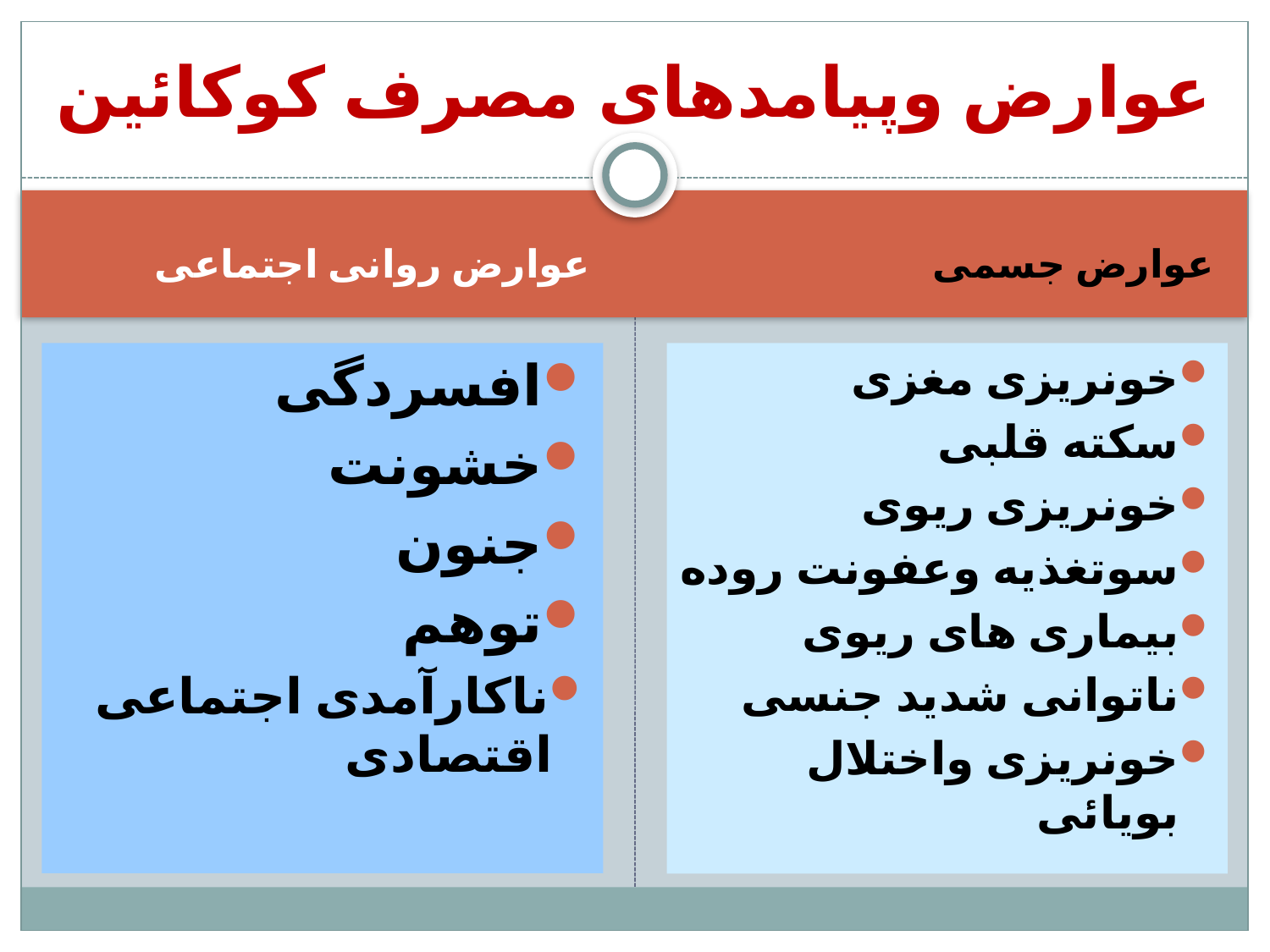

# عوارض وپیامدهای مصرف کوکائین
عوارض روانی اجتماعی
عوارض جسمی
افسردگی
خشونت
جنون
توهم
ناکارآمدی اجتماعی اقتصادی

خونریزی مغزی
سکته قلبی
خونریزی ریوی
سوتغذیه وعفونت روده
بیماری های ریوی
ناتوانی شدید جنسی
خونریزی واختلال بویائی